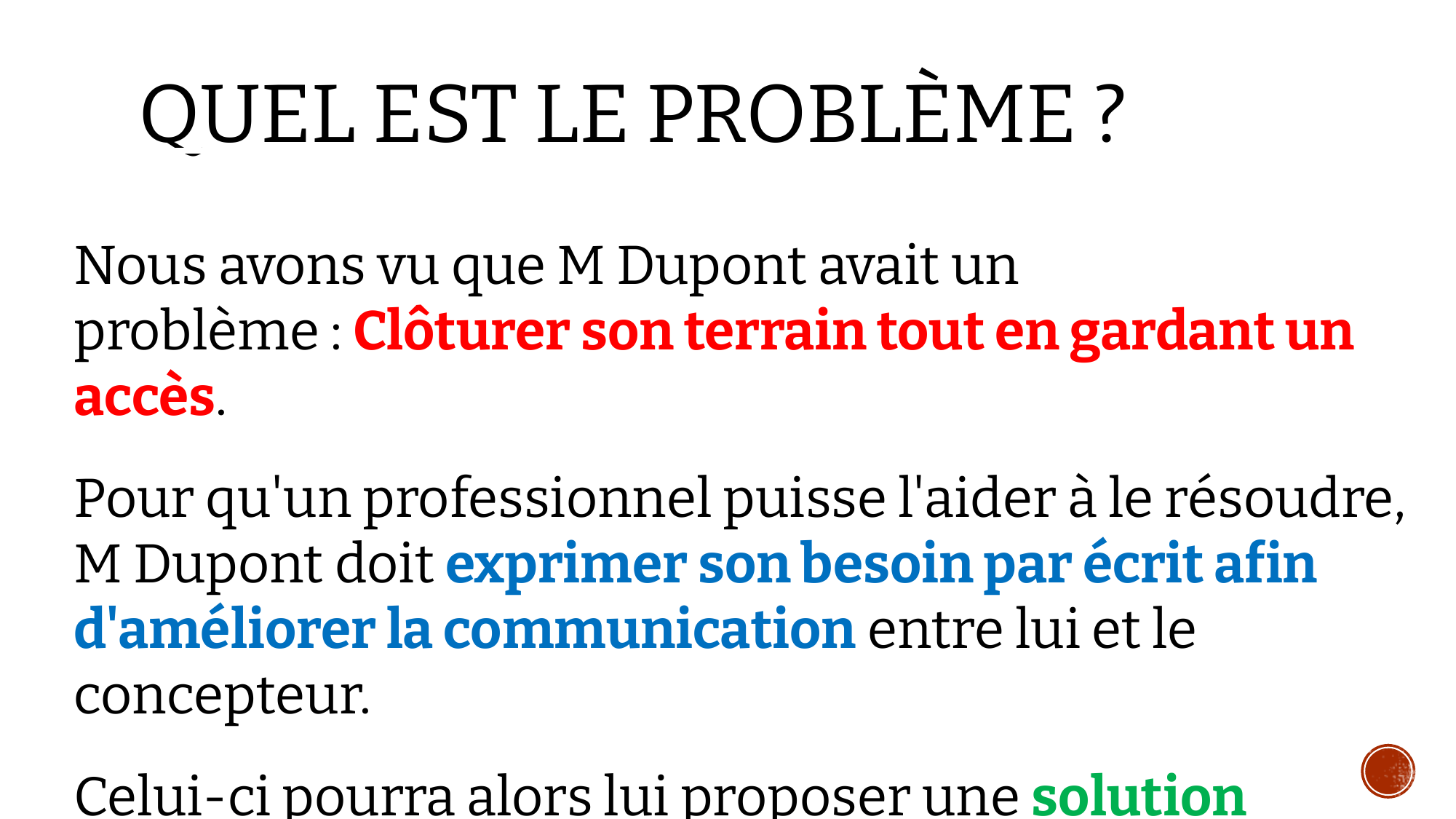

Quel est le problème ?

Nous avons vu que M Dupont avait un problème : Clôturer son terrain tout en gardant un accès.

Pour qu'un professionnel puisse l'aider à le résoudre, M Dupont doit exprimer son besoin par écrit afin d'améliorer la communication entre lui et le concepteur.

Celui-ci pourra alors lui proposer une solution technique adaptée.